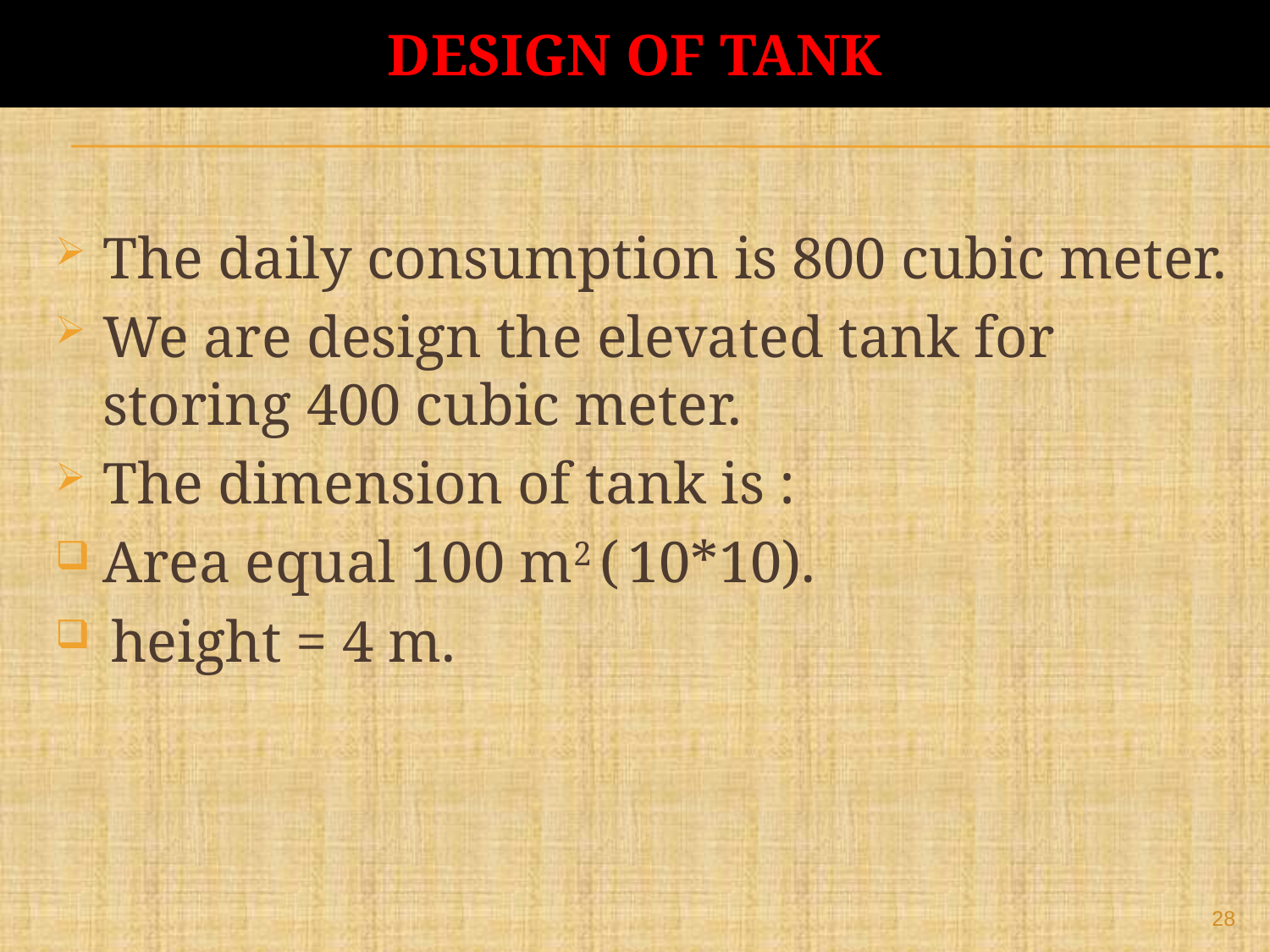

# Design of tank
The daily consumption is 800 cubic meter.
We are design the elevated tank for storing 400 cubic meter.
The dimension of tank is :
Area equal 100 m2 ( 10*10).
 height = 4 m.

28